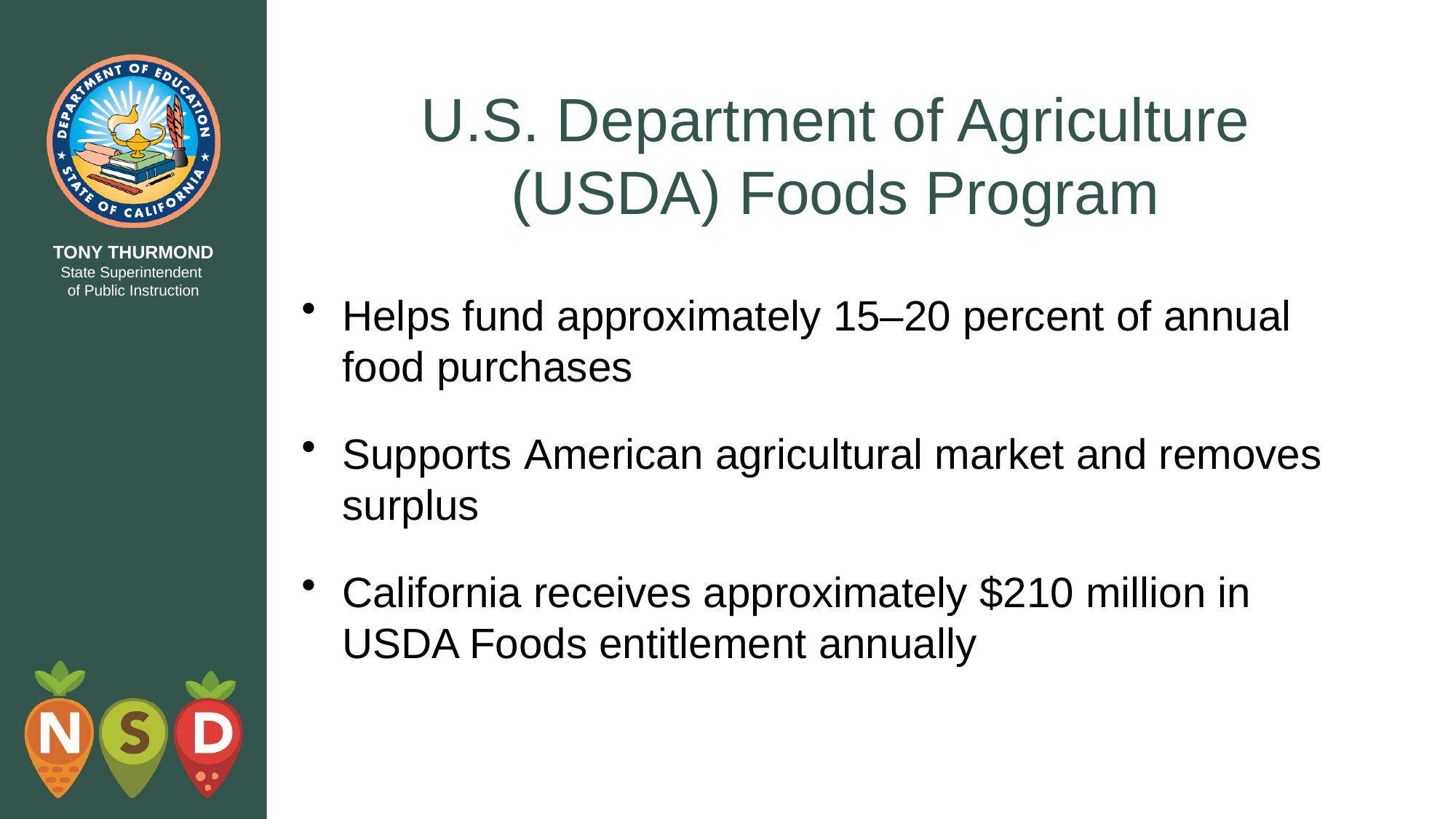

# U.S. Department of Agriculture (USDA) Foods Program
Helps fund approximately 15–20 percent of annual food purchases
Supports American agricultural market and removes surplus
California receives approximately $210 million in USDA Foods entitlement annually